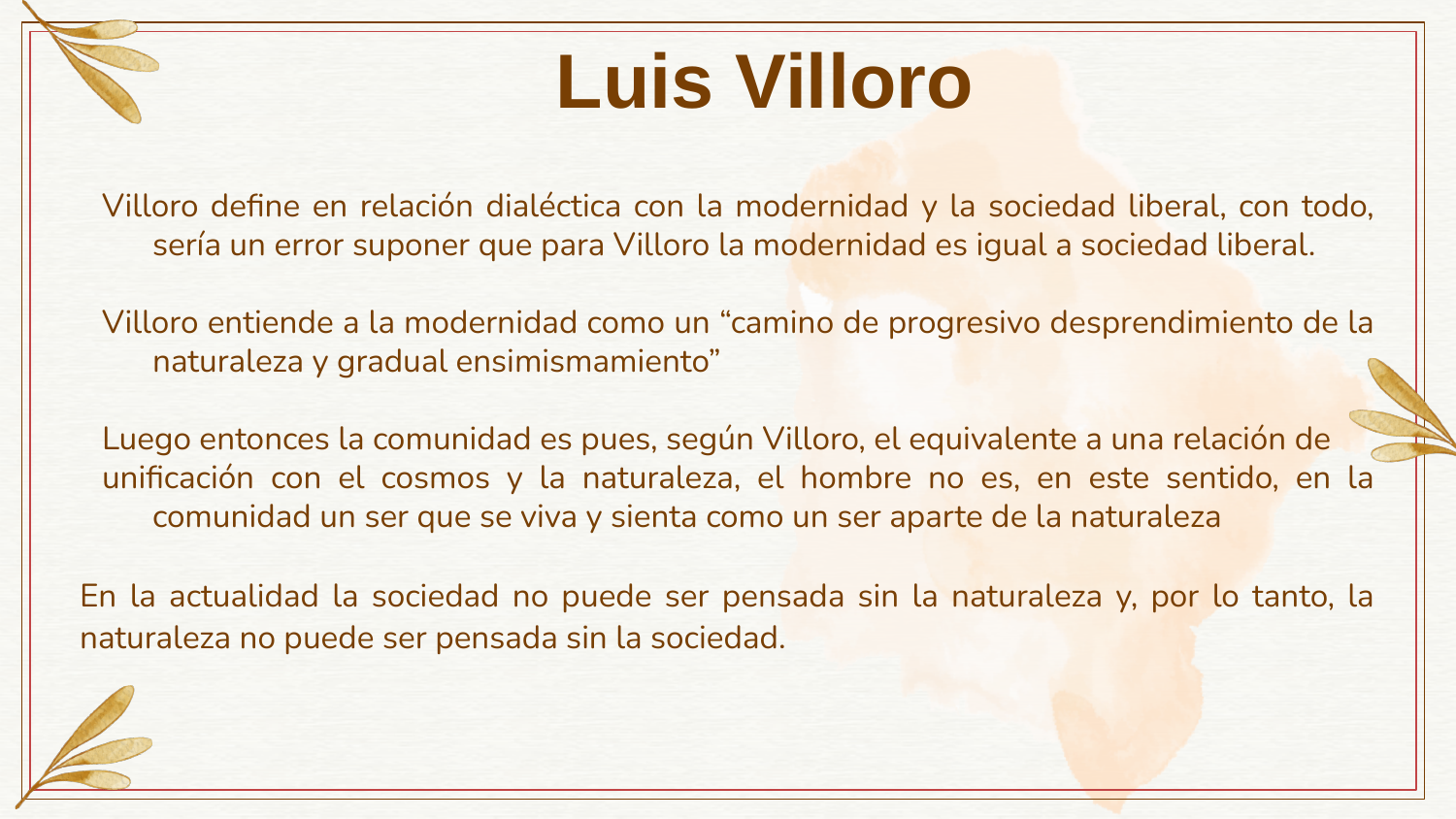

# Luis Villoro
Villoro define en relación dialéctica con la modernidad y la sociedad liberal, con todo, sería un error suponer que para Villoro la modernidad es igual a sociedad liberal.

Villoro entiende a la modernidad como un “camino de progresivo desprendimiento de la naturaleza y gradual ensimismamiento”

Luego entonces la comunidad es pues, según Villoro, el equivalente a una relación de
unificación con el cosmos y la naturaleza, el hombre no es, en este sentido, en la comunidad un ser que se viva y sienta como un ser aparte de la naturaleza

En la actualidad la sociedad no puede ser pensada sin la naturaleza y, por lo tanto, la naturaleza no puede ser pensada sin la sociedad.